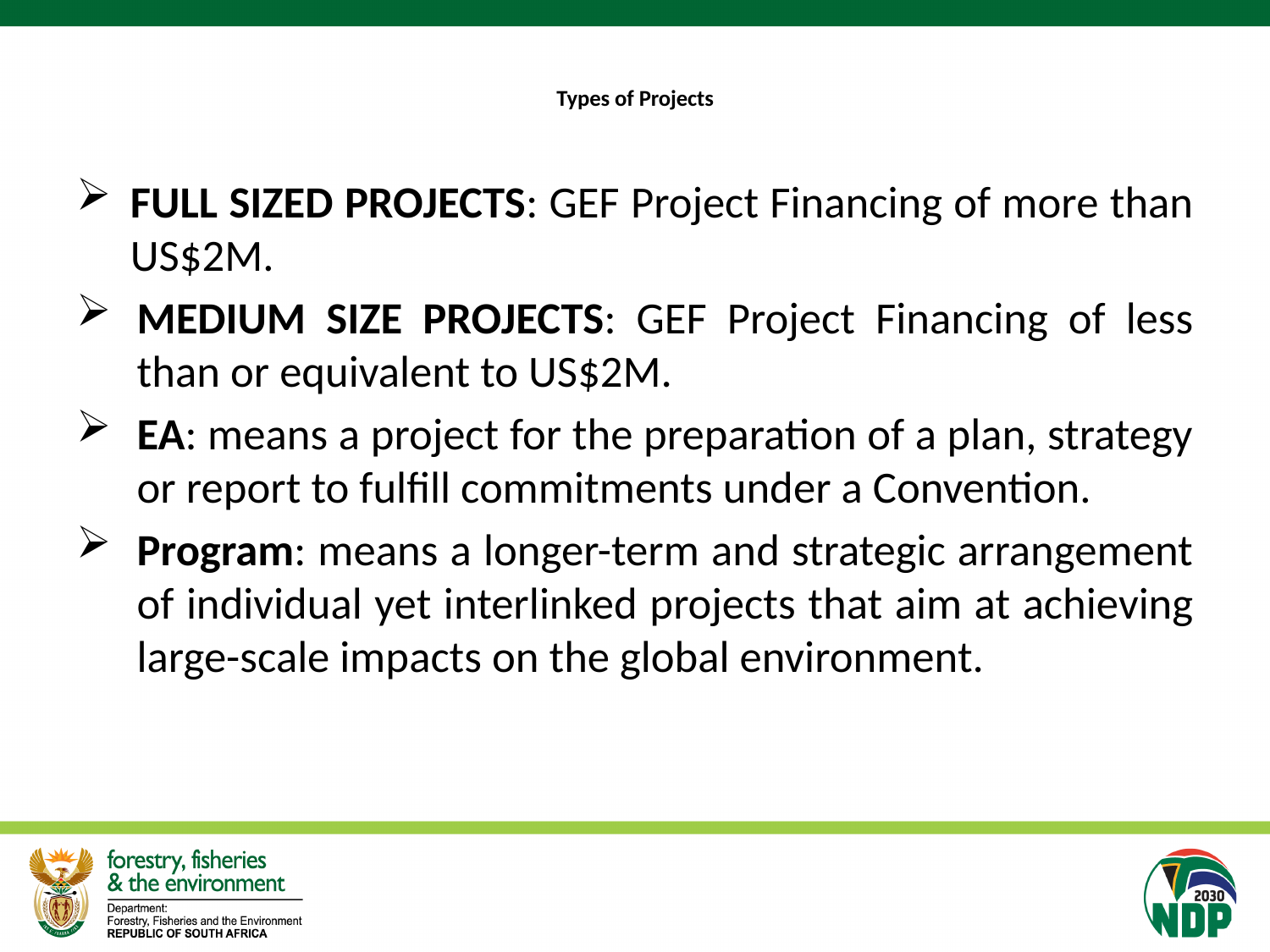

# Types of Projects
FULL SIZED PROJECTS: GEF Project Financing of more than US$2M.
MEDIUM SIZE PROJECTS: GEF Project Financing of less than or equivalent to US$2M.
EA: means a project for the preparation of a plan, strategy or report to fulfill commitments under a Convention.
Program: means a longer-term and strategic arrangement of individual yet interlinked projects that aim at achieving large-scale impacts on the global environment.